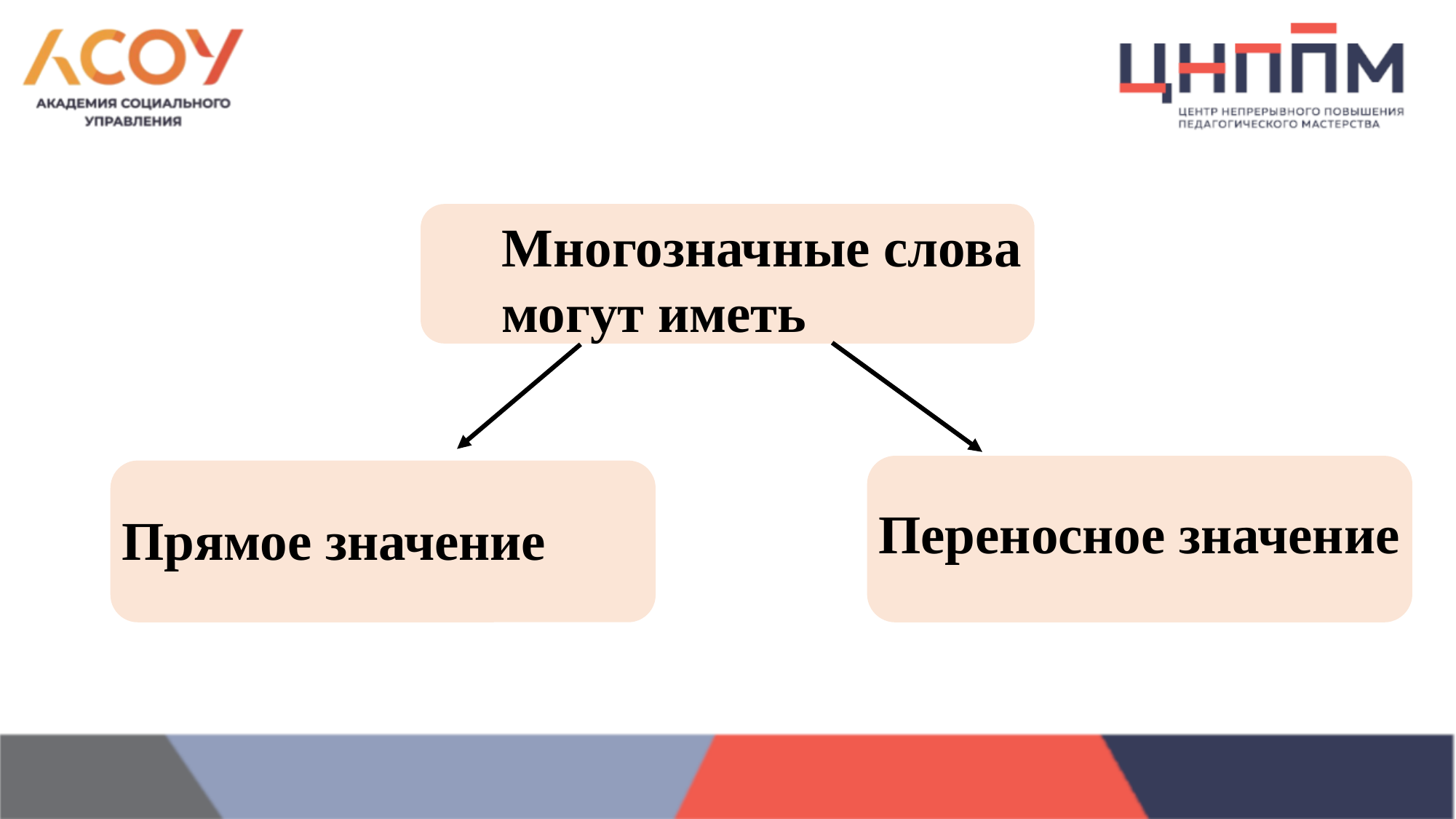

Многозначные слова могут иметь

Переносное значение
Прямое значение